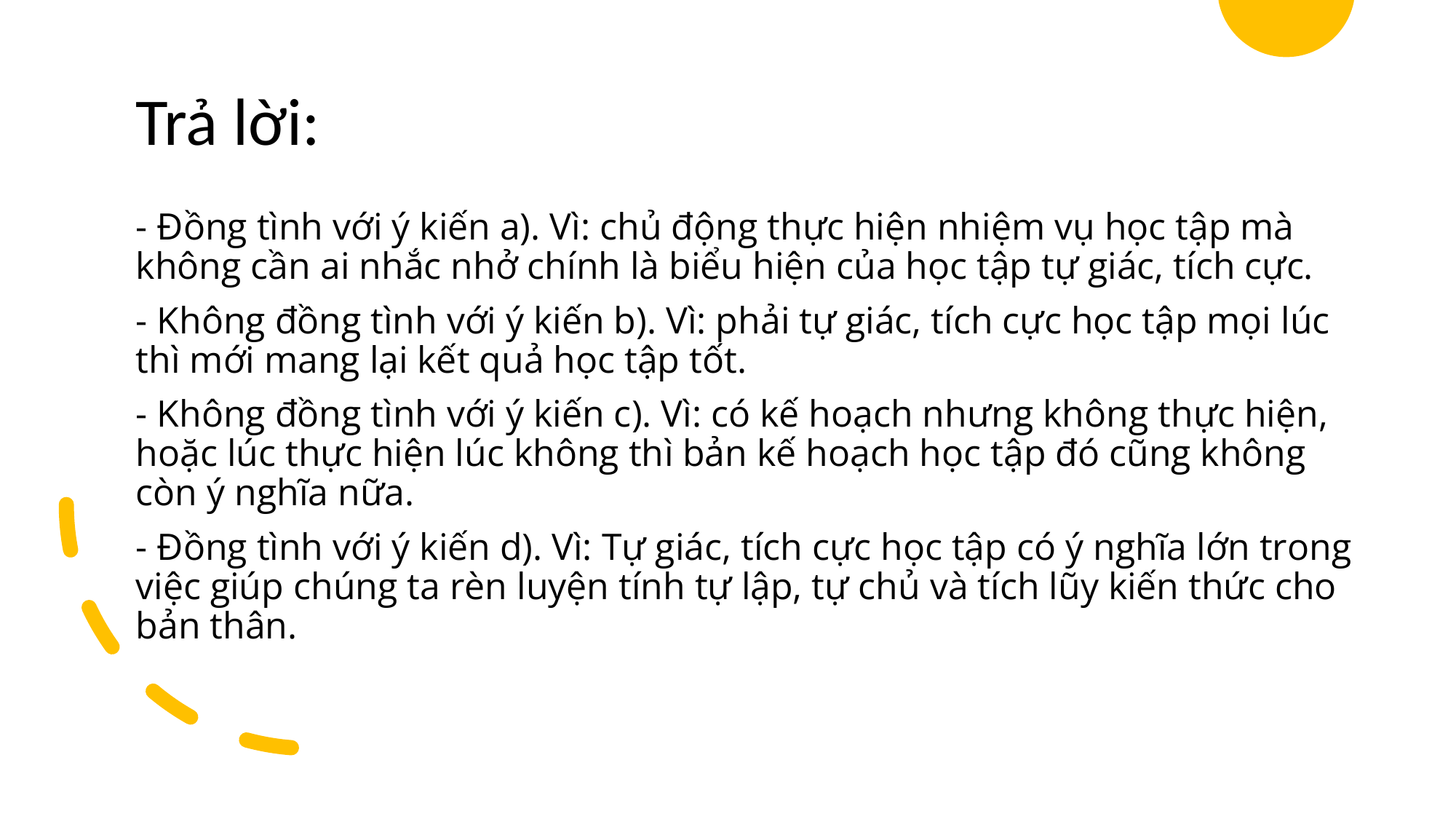

# Trả lời:
- Đồng tình với ý kiến a). Vì: chủ động thực hiện nhiệm vụ học tập mà không cần ai nhắc nhở chính là biểu hiện của học tập tự giác, tích cực.
- Không đồng tình với ý kiến b). Vì: phải tự giác, tích cực học tập mọi lúc thì mới mang lại kết quả học tập tốt.
- Không đồng tình với ý kiến c). Vì: có kế hoạch nhưng không thực hiện, hoặc lúc thực hiện lúc không thì bản kế hoạch học tập đó cũng không còn ý nghĩa nữa.
- Đồng tình với ý kiến d). Vì: Tự giác, tích cực học tập có ý nghĩa lớn trong việc giúp chúng ta rèn luyện tính tự lập, tự chủ và tích lũy kiến thức cho bản thân.